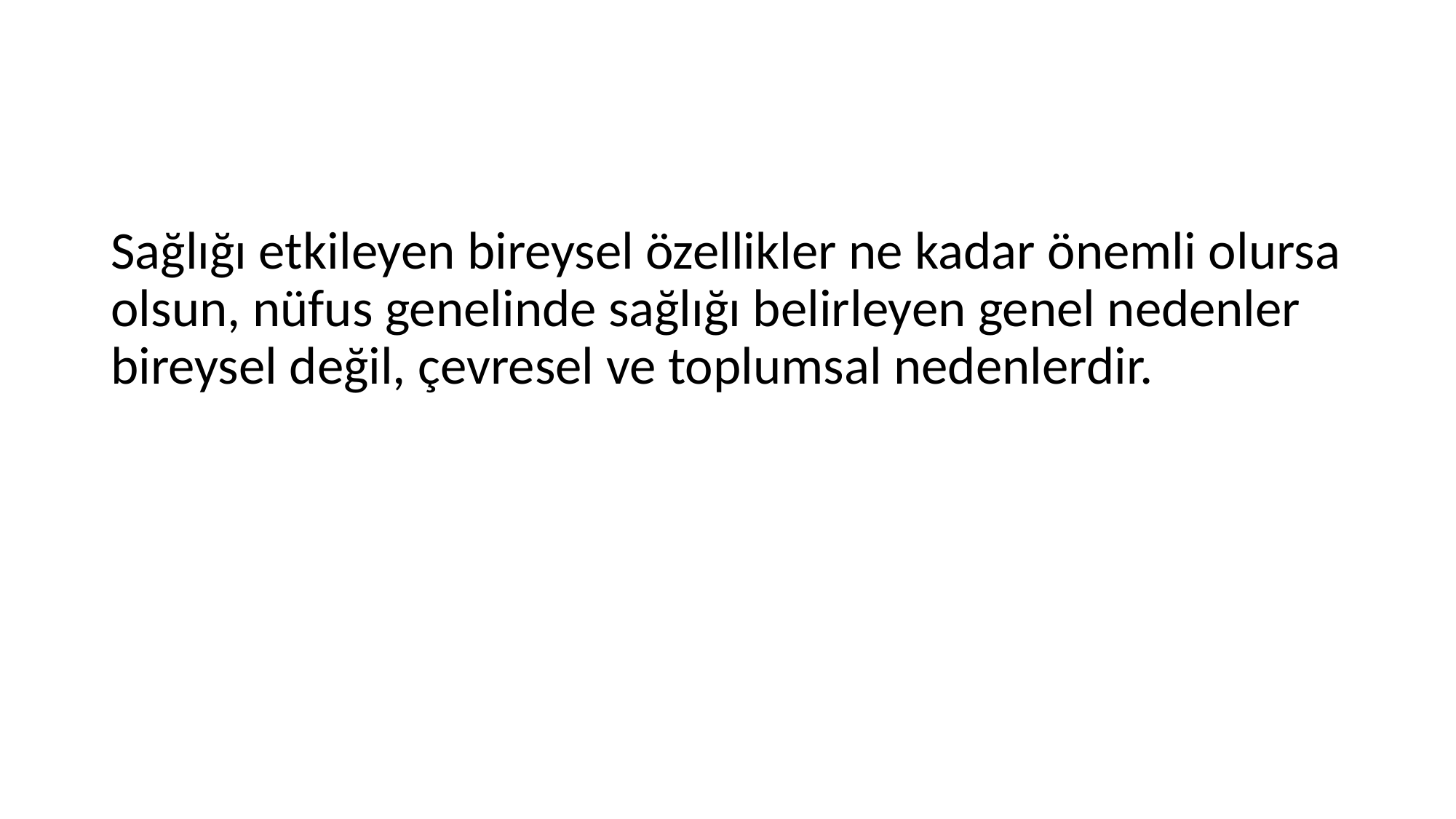

#
Sağlığı etkileyen bireysel özellikler ne kadar önemli olursa olsun, nüfus genelinde sağlığı belirleyen genel nedenler bireysel değil, çevresel ve toplumsal nedenlerdir.